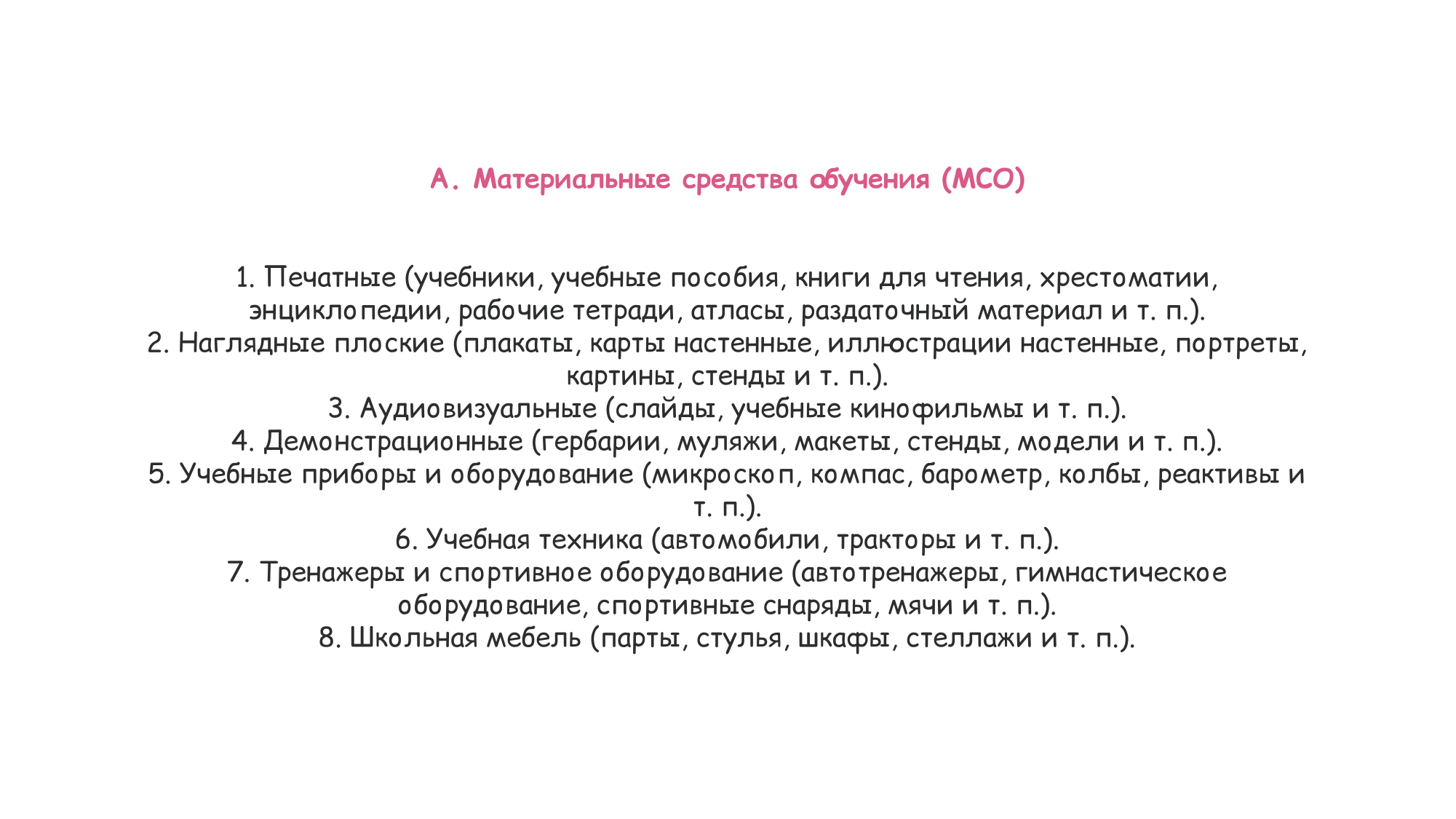

А. Материальные средства обучения (МСО)

1. Печатные (учебники, учебные пособия, книги для чтения, хрестоматии, энциклопедии, рабочие тетради, атласы, раздаточный материал и т. п.).
2. Наглядные плоские (плакаты, карты настенные, иллюстрации настенные, портреты, картины, стенды и т. п.).
3. Аудиовизуальные (слайды, учебные кинофильмы и т. п.).
4. Демонстрационные (гербарии, муляжи, макеты, стенды, модели и т. п.).
5. Учебные приборы и оборудование (микроскоп, компас, барометр, колбы, реактивы и т. п.).
6. Учебная техника (автомобили, тракторы и т. п.).
7. Тренажеры и спортивное оборудование (автотренажеры, гимнастическое оборудование, спортивные снаряды, мячи и т. п.).
8. Школьная мебель (парты, стулья, шкафы, стеллажи и т. п.).